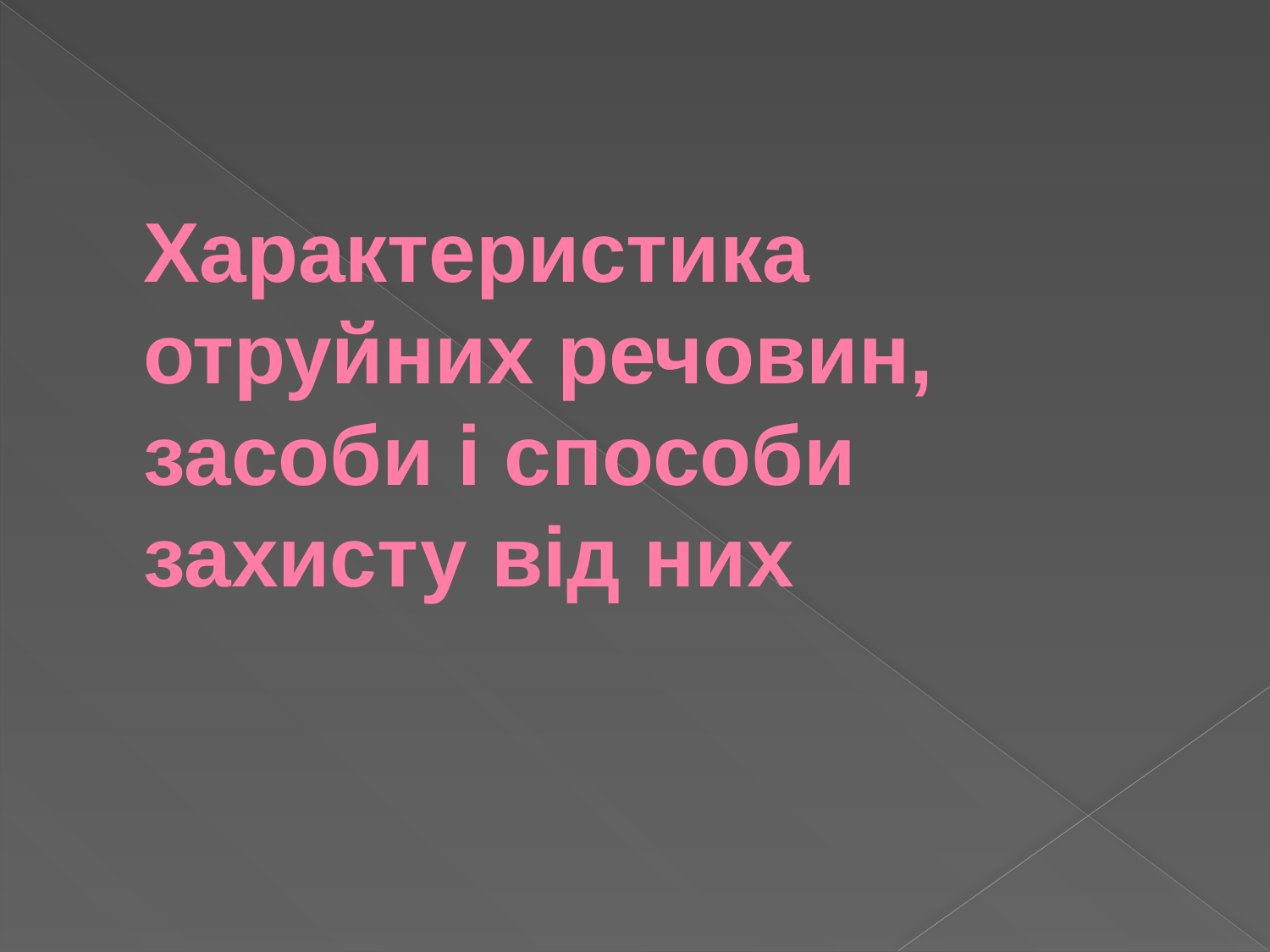

# Характеристика отруйних речовин, засоби і способи захисту від них